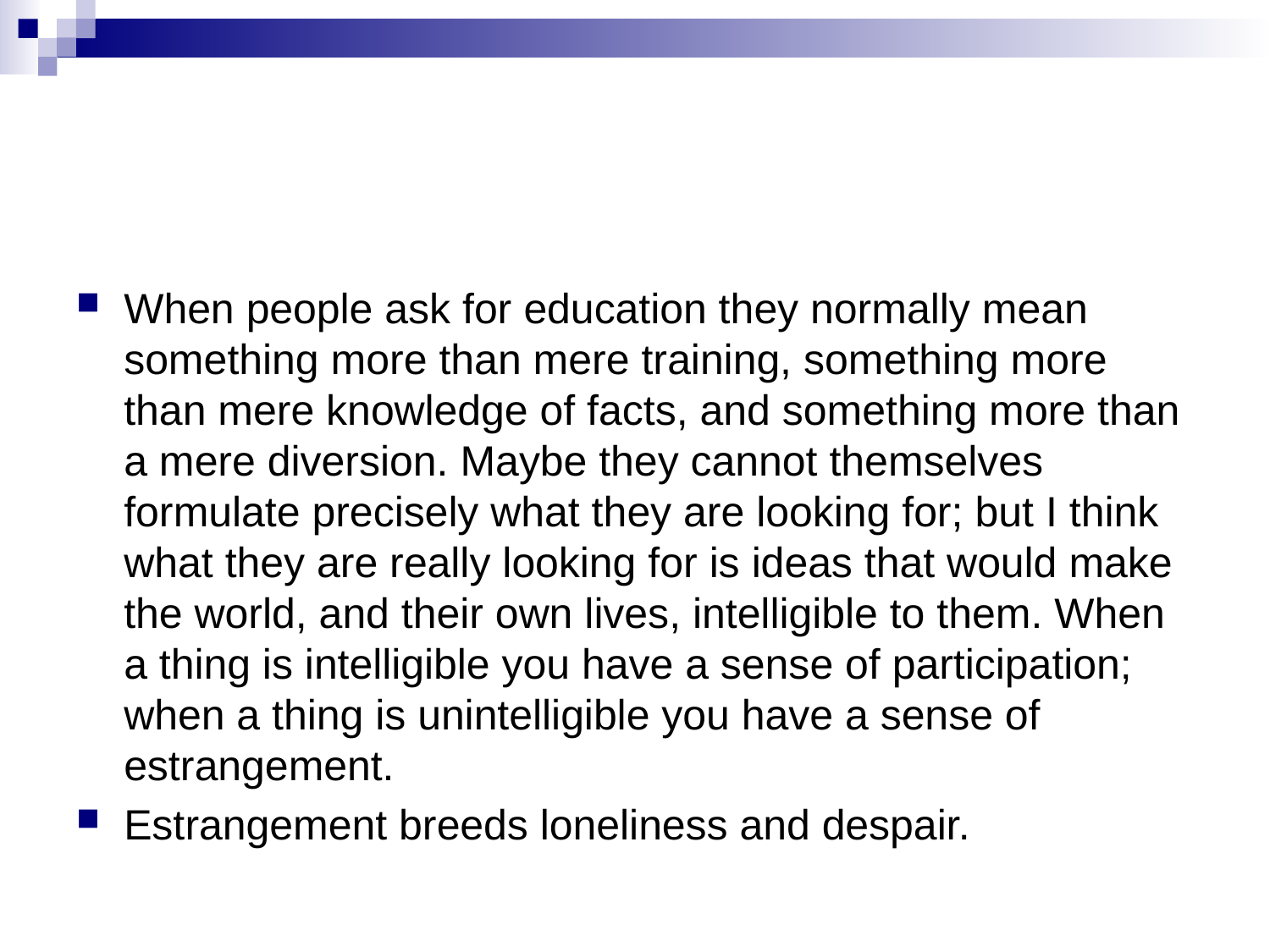

#
When people ask for education they normally mean something more than mere training, something more than mere knowledge of facts, and something more than a mere diversion. Maybe they cannot themselves formulate precisely what they are looking for; but I think what they are really looking for is ideas that would make the world, and their own lives, intelligible to them. When a thing is intelligible you have a sense of participation; when a thing is unintelligible you have a sense of estrangement.
Estrangement breeds loneliness and despair.